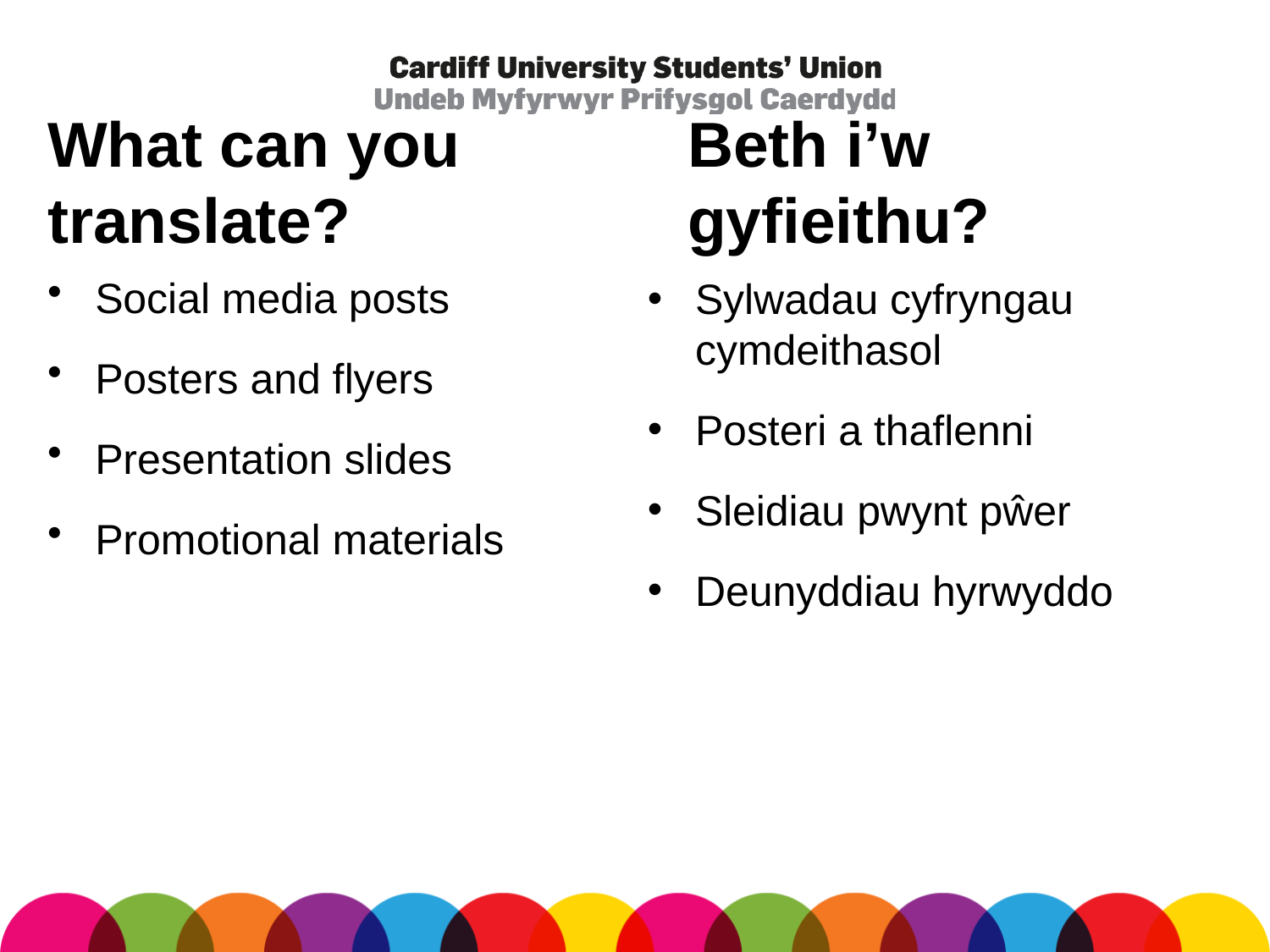

# What can you translate?
Beth i’w gyfieithu?
Social media posts
Posters and flyers
Presentation slides
Promotional materials

Sylwadau cyfryngau cymdeithasol
Posteri a thaflenni
Sleidiau pwynt pŵer
Deunyddiau hyrwyddo